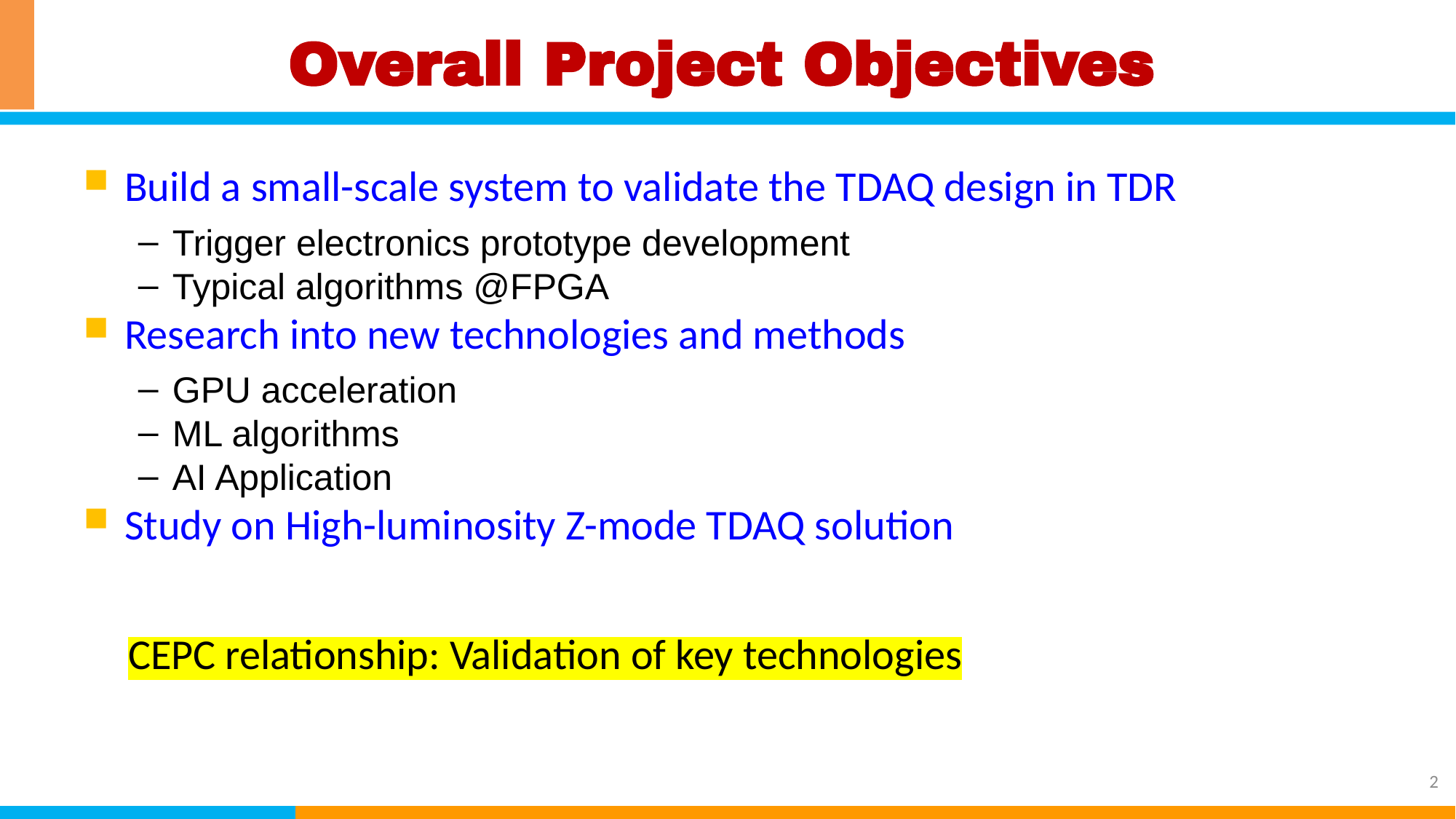

# Overall Project Objectives
Build a small-scale system to validate the TDAQ design in TDR
Trigger electronics prototype development
Typical algorithms @FPGA
Research into new technologies and methods
GPU acceleration
ML algorithms
AI Application
Study on High-luminosity Z-mode TDAQ solution
CEPC relationship: Validation of key technologies
2